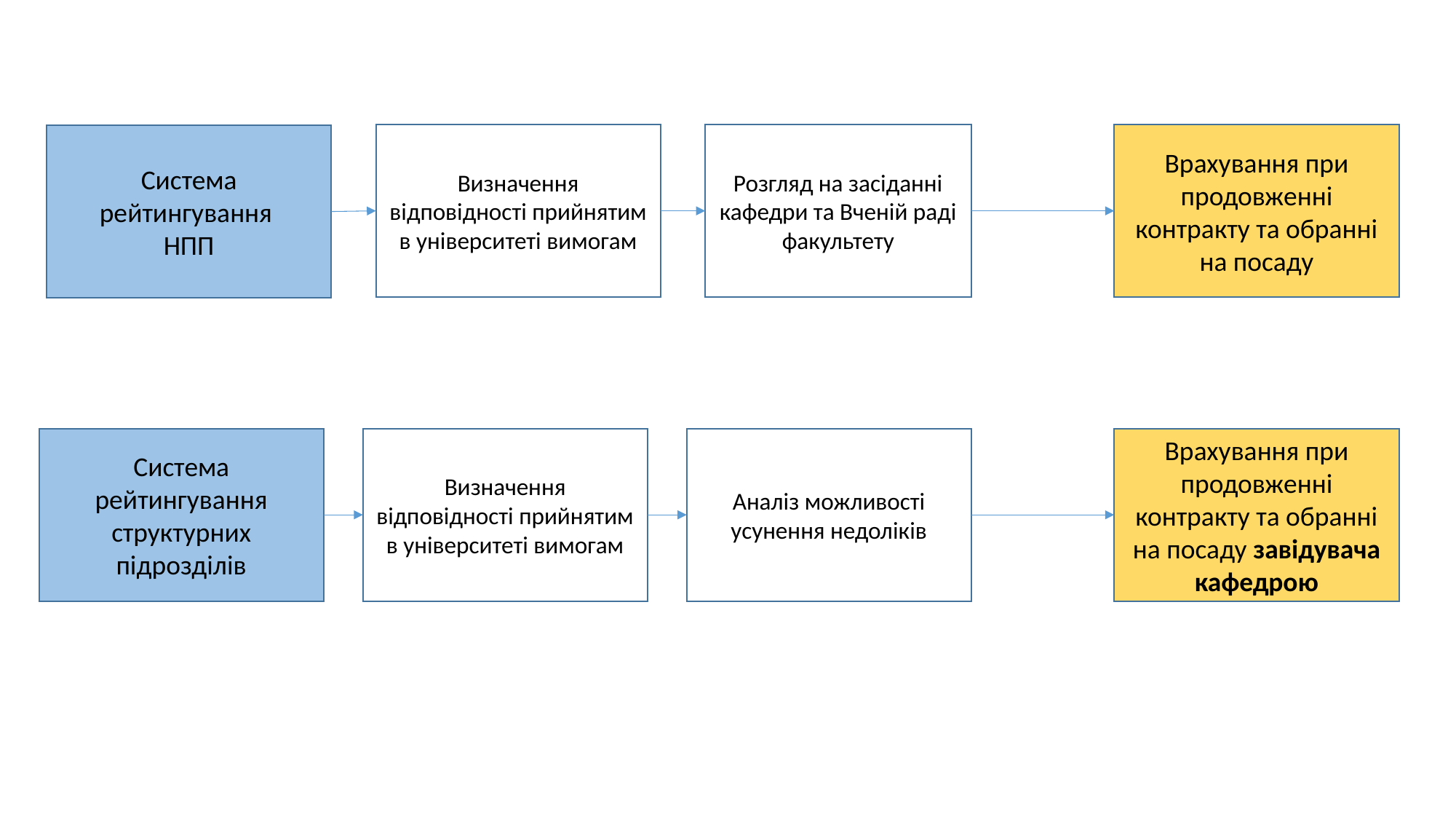

Визначення відповідності прийнятим в університеті вимогам
Розгляд на засіданні кафедри та Вченій раді факультету
Врахування при продовженні контракту та обранні на посаду
Система рейтингування
НПП
Система рейтингування структурних підрозділів
Визначення відповідності прийнятим в університеті вимогам
Аналіз можливості усунення недоліків
Врахування при продовженні контракту та обранні на посаду завідувача кафедрою